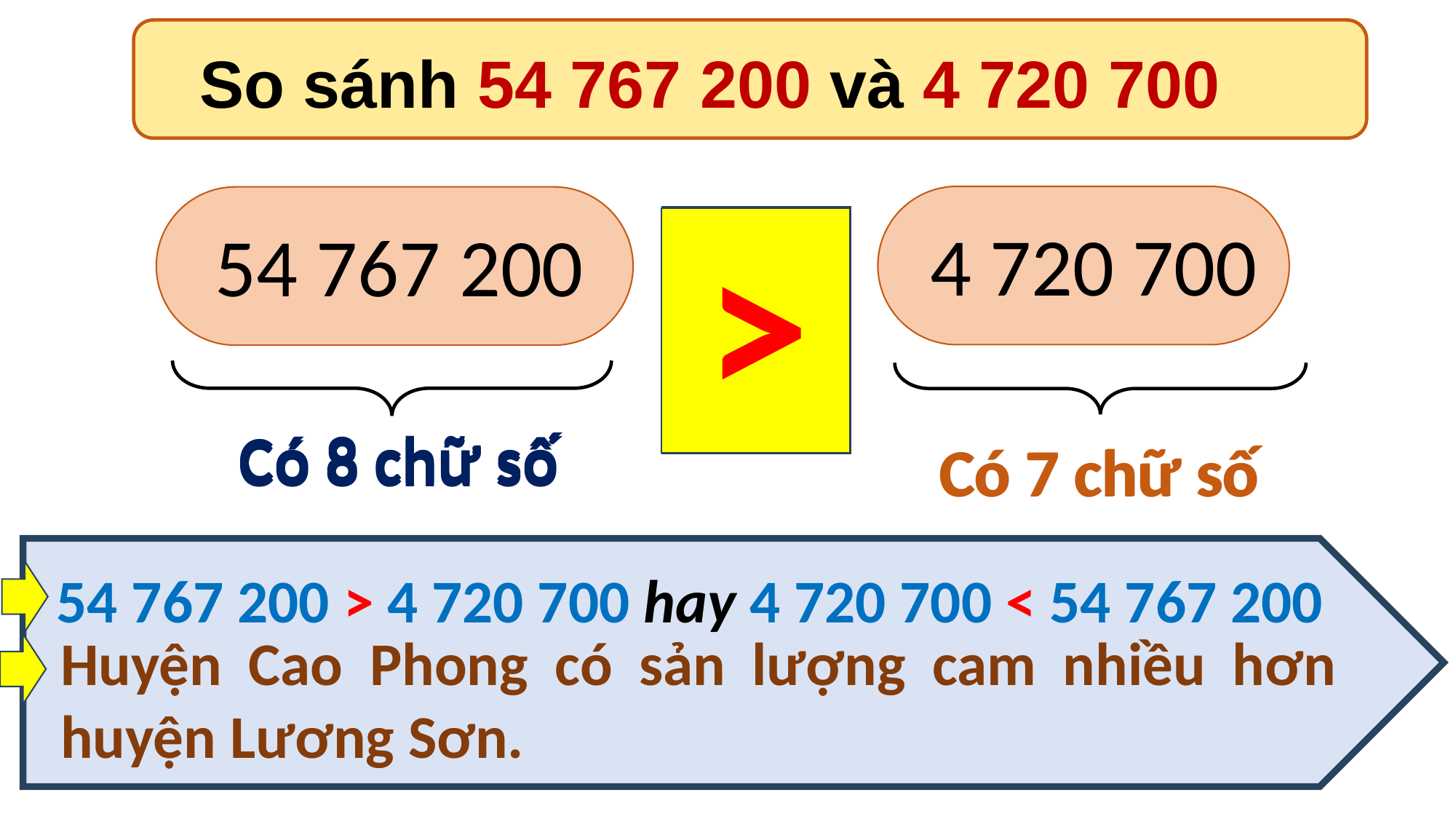

# So sánh 54 767 200 và 4 720 700

>

4 720 700

54 767 200
?

Có 8 chữ số
Có 8 chữ số

Có 7 chữ số
Có 7 chữ số

54 767 200 > 4 720 700 hay 4 720 700 < 54 767 200

Huyện Cao Phong có sản lượng cam nhiều hơn huyện Lương Sơn.